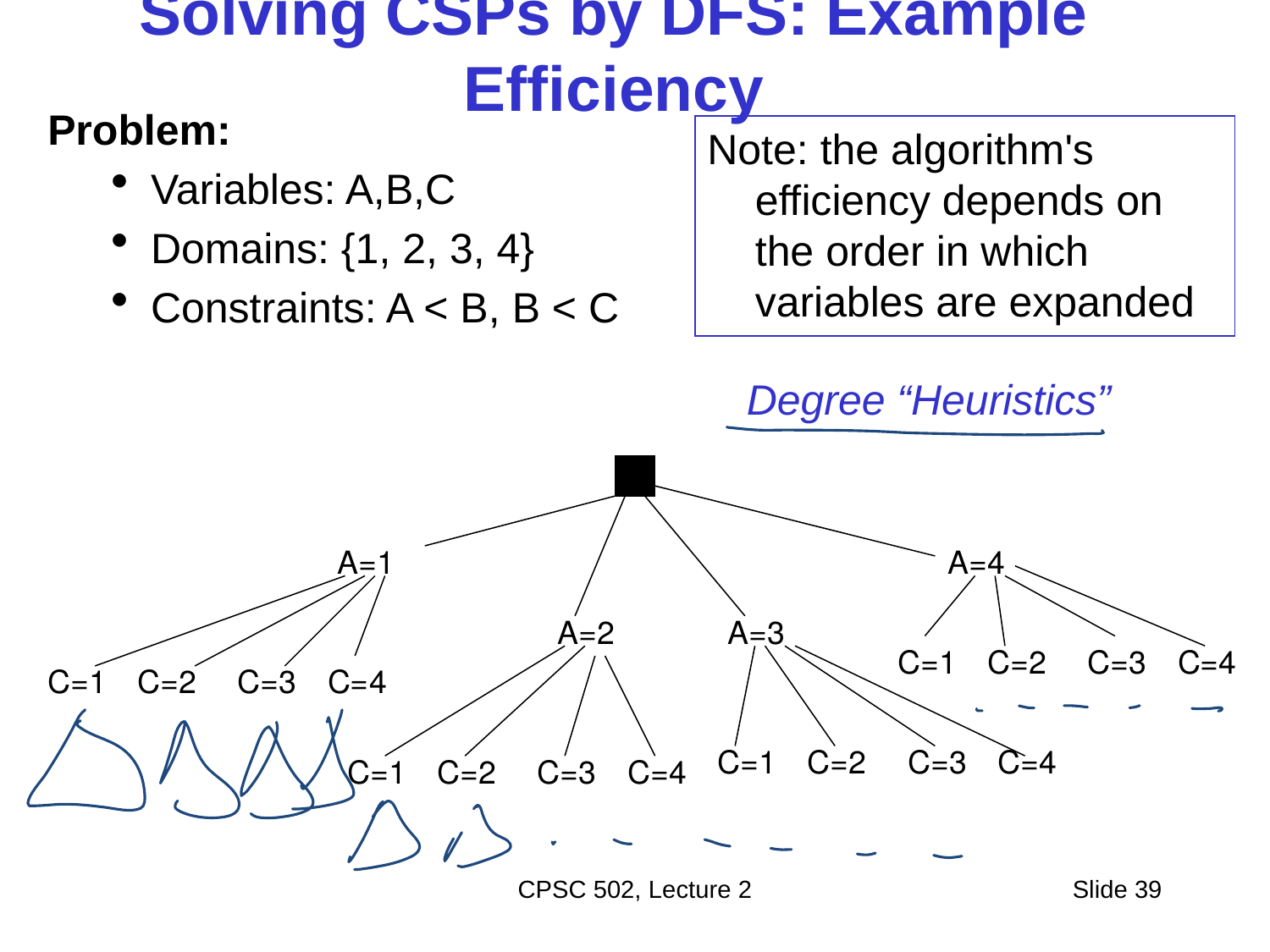

# Solving CSPs by DFS: Example Efficiency
Problem:
Variables: A,B,C
Domains: {1, 2, 3, 4}
Constraints: A < B, B < C

Note: the algorithm's efficiency depends on the order in which variables are expanded

Degree “Heuristics”

A=1
A=4

A=2
A=3
C=1
C=2
C=3
C=4

C=1
C=2
C=3
C=4

C=1
C=2
C=3
C=4
C=1
C=2
C=3
C=4
CPSC 502, Lecture 2
Slide 39